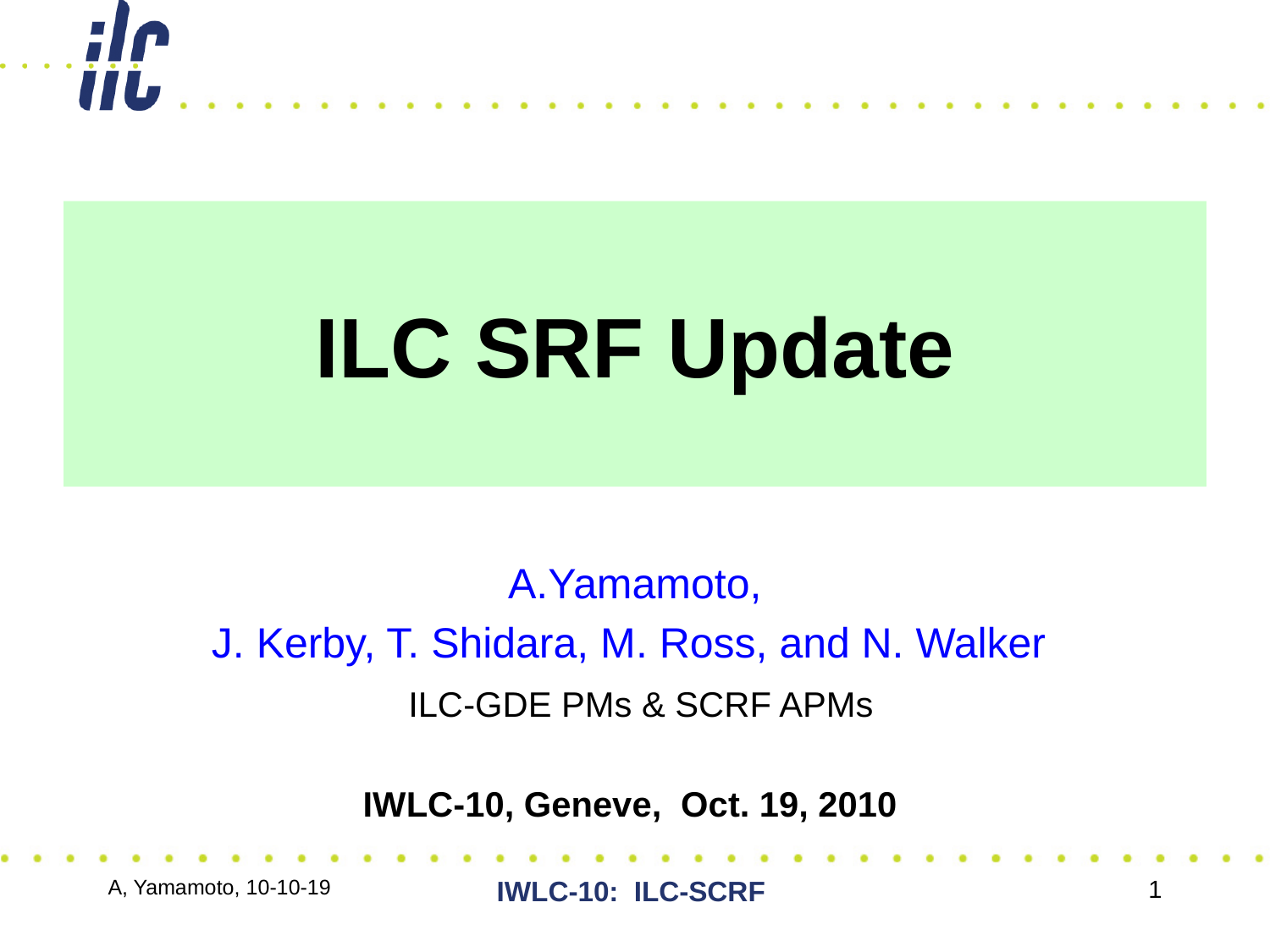

# ILC SRF Update

A.Yamamoto,
J. Kerby, T. Shidara, M. Ross, and N. Walker
  ILC-GDE PMs & SCRF APMs

IWLC-10, Geneve,  Oct. 19, 2010
A, Yamamoto, 10-10-19
IWLC-10:  ILC-SCRF
1